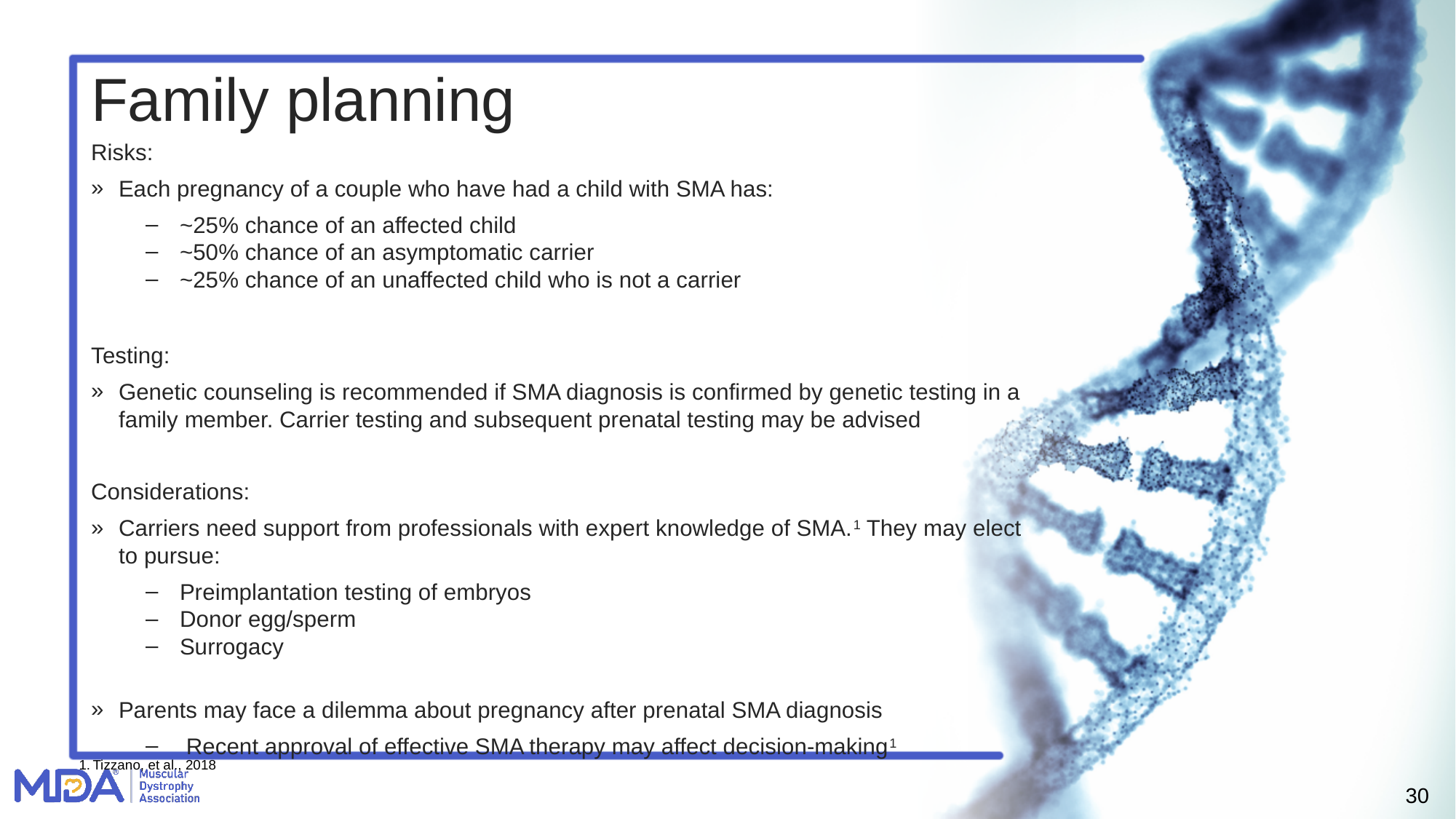

# Family planning
Risks:
Each pregnancy of a couple who have had a child with SMA has:
~25% chance of an affected child
~50% chance of an asymptomatic carrier
~25% chance of an unaffected child who is not a carrier

Testing:
Genetic counseling is recommended if SMA diagnosis is confirmed by genetic testing in a family member. Carrier testing and subsequent prenatal testing may be advised

Considerations:
Carriers need support from professionals with expert knowledge of SMA.1 They may elect to pursue:
Preimplantation testing of embryos
Donor egg/sperm
Surrogacy

Parents may face a dilemma about pregnancy after prenatal SMA diagnosis
 Recent approval of effective SMA therapy may affect decision-making1
Tizzano, et al., 2018

30